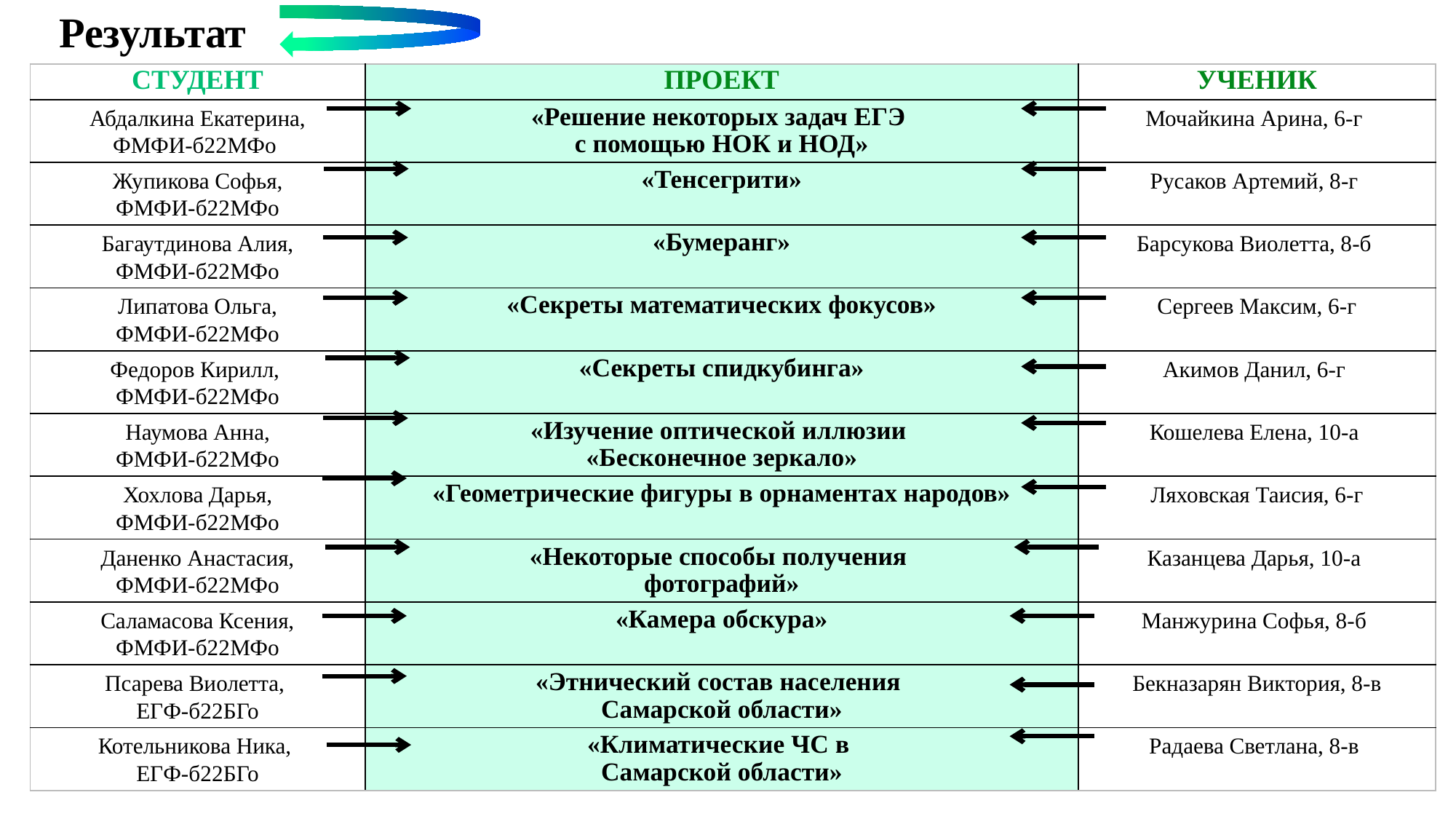

Результат

| СТУДЕНТ | ПРОЕКТ | УЧЕНИК |
| --- | --- | --- |
| Абдалкина Екатерина, ФМФИ-б22МФо | «Решение некоторых задач ЕГЭ с помощью НОК и НОД» | Мочайкина Арина, 6-г |
| Жупикова Софья, ФМФИ-б22МФо | «Тенсегрити» | Русаков Артемий, 8-г |
| Багаутдинова Алия, ФМФИ-б22МФо | «Бумеранг» | Барсукова Виолетта, 8-б |
| Липатова Ольга, ФМФИ-б22МФо | «Секреты математических фокусов» | Сергеев Максим, 6-г |
| Федоров Кирилл, ФМФИ-б22МФо | «Секреты спидкубинга» | Акимов Данил, 6-г |
| Наумова Анна, ФМФИ-б22МФо | «Изучение оптической иллюзии «Бесконечное зеркало» | Кошелева Елена, 10-а |
| Хохлова Дарья, ФМФИ-б22МФо | «Геометрические фигуры в орнаментах народов» | Ляховская Таисия, 6-г |
| Даненко Анастасия, ФМФИ-б22МФо | «Некоторые способы получения фотографий» | Казанцева Дарья, 10-а |
| Саламасова Ксения, ФМФИ-б22МФо | «Камера обскура» | Манжурина Софья, 8-б |
| Псарева Виолетта, ЕГФ-б22БГо | «Этнический состав населения Самарской области» | Бекназарян Виктория, 8-в |
| Котельникова Ника, ЕГФ-б22БГо | «Климатические ЧС в Самарской области» | Радаева Светлана, 8-в |